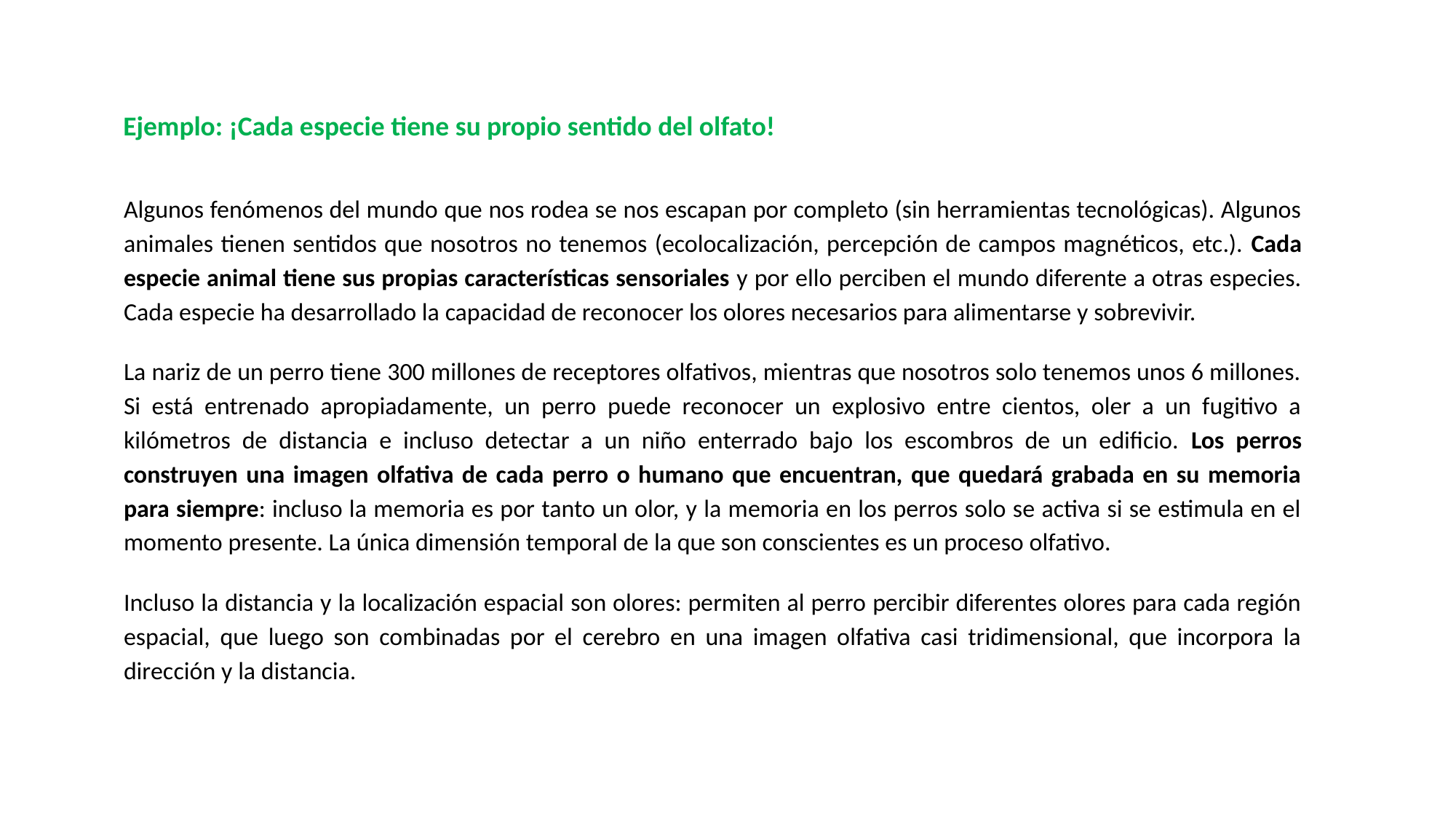

# Ejemplo: ¡Cada especie tiene su propio sentido del olfato!
Algunos fenómenos del mundo que nos rodea se nos escapan por completo (sin herramientas tecnológicas). Algunos animales tienen sentidos que nosotros no tenemos (ecolocalización, percepción de campos magnéticos, etc.). Cada especie animal tiene sus propias características sensoriales y por ello perciben el mundo diferente a otras especies. Cada especie ha desarrollado la capacidad de reconocer los olores necesarios para alimentarse y sobrevivir.
La nariz de un perro tiene 300 millones de receptores olfativos, mientras que nosotros solo tenemos unos 6 millones. Si está entrenado apropiadamente, un perro puede reconocer un explosivo entre cientos, oler a un fugitivo a kilómetros de distancia e incluso detectar a un niño enterrado bajo los escombros de un edificio. Los perros construyen una imagen olfativa de cada perro o humano que encuentran, que quedará grabada en su memoria para siempre: incluso la memoria es por tanto un olor, y la memoria en los perros solo se activa si se estimula en el momento presente. La única dimensión temporal de la que son conscientes es un proceso olfativo.
Incluso la distancia y la localización espacial son olores: permiten al perro percibir diferentes olores para cada región espacial, que luego son combinadas por el cerebro en una imagen olfativa casi tridimensional, que incorpora la dirección y la distancia.